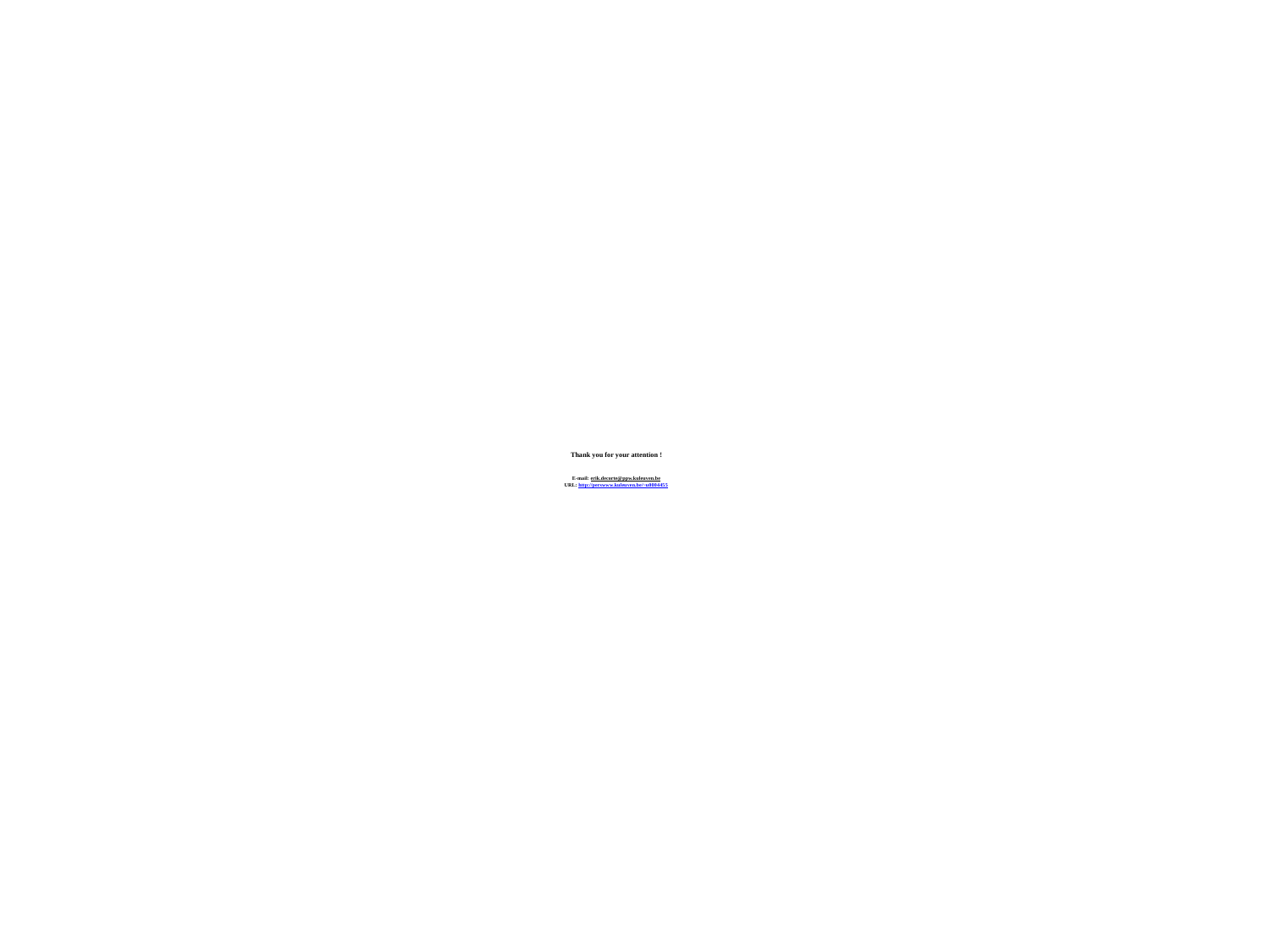

# Thank you for your attention ! E-mail: erik.decorte@ppw.kuleuven.be URL: http://perswww.kuleuven.be/~u0004455